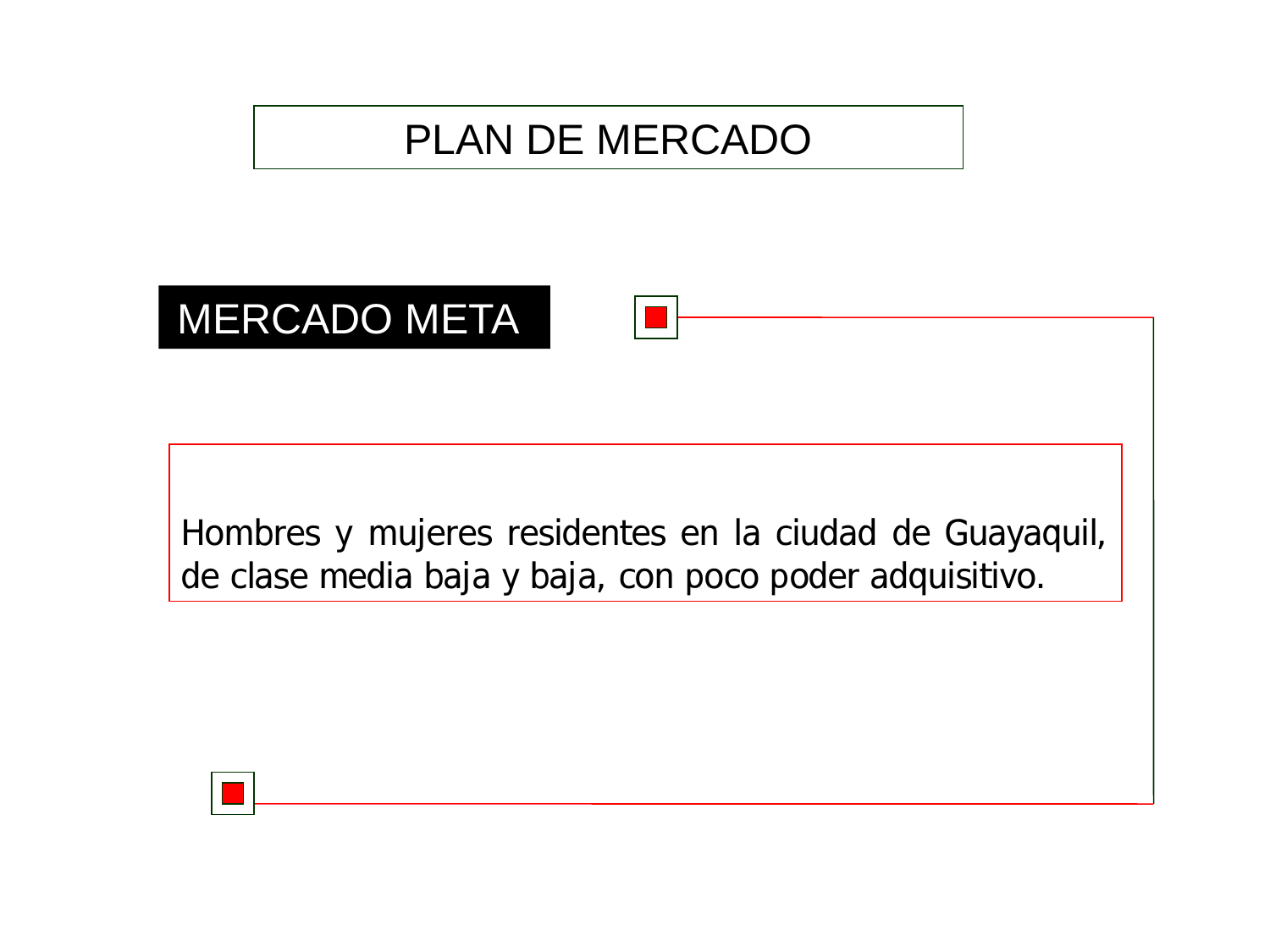

PLAN DE MERCADO
MERCADO META

Hombres y mujeres residentes en la ciudad de Guayaquil, de clase media baja y baja, con poco poder adquisitivo.